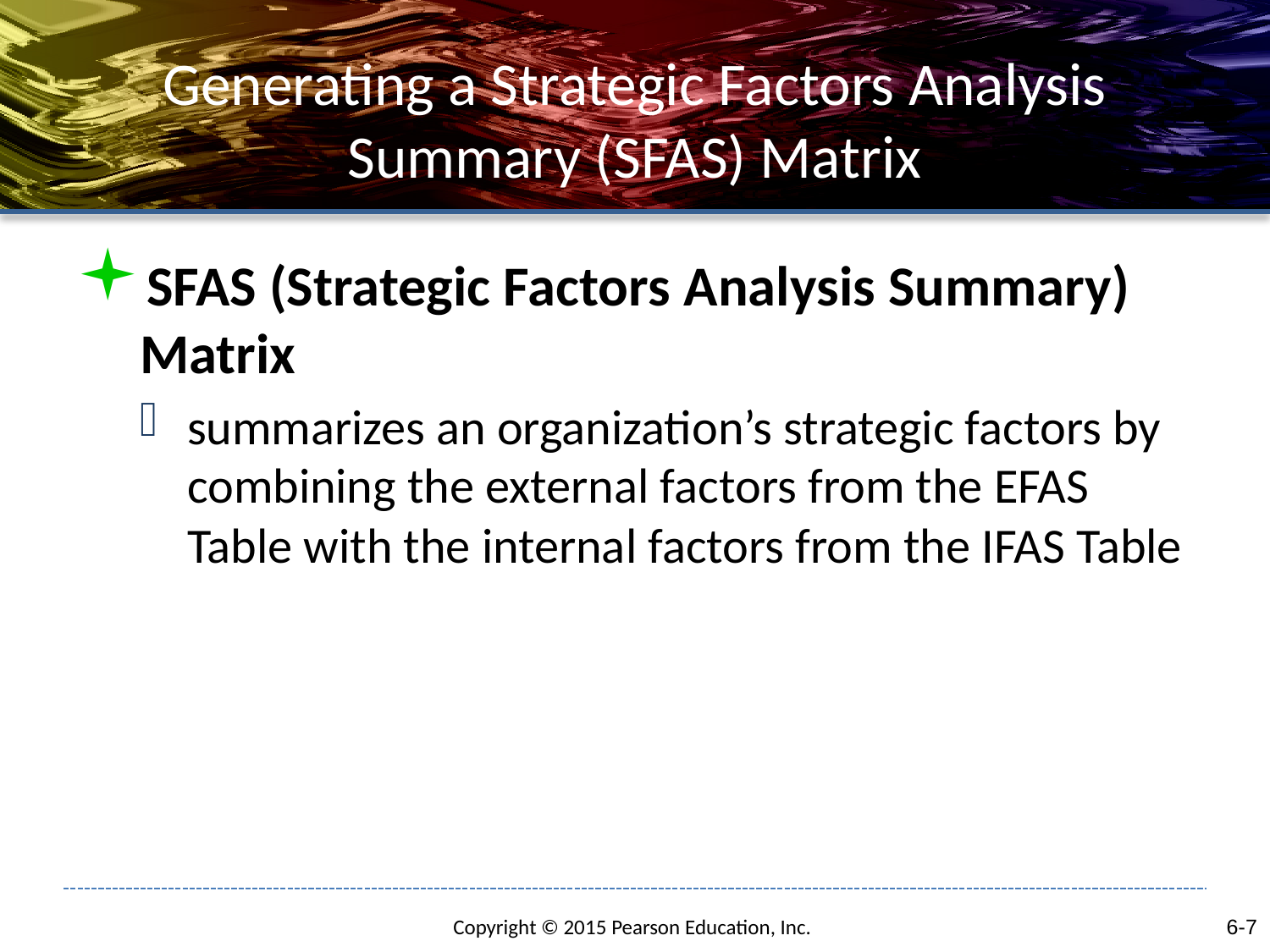

# Generating a Strategic Factors Analysis Summary (SFAS) Matrix
SFAS (Strategic Factors Analysis Summary) Matrix
summarizes an organization’s strategic factors by combining the external factors from the EFAS Table with the internal factors from the IFAS Table
6-7
Copyright © 2015 Pearson Education, Inc.